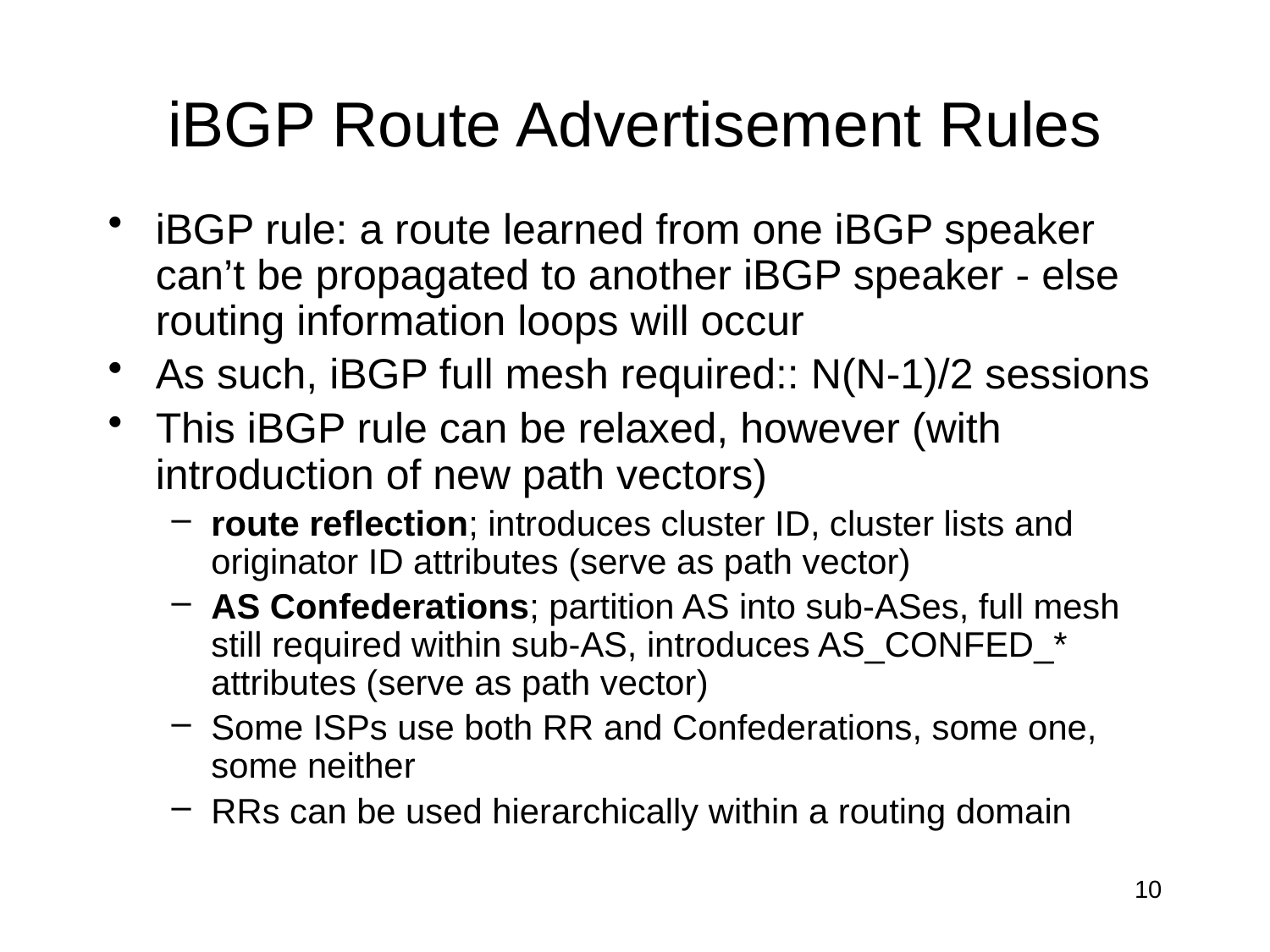

# iBGP Route Advertisement Rules
iBGP rule: a route learned from one iBGP speaker can’t be propagated to another iBGP speaker - else routing information loops will occur
As such, iBGP full mesh required:: N(N-1)/2 sessions
This iBGP rule can be relaxed, however (with introduction of new path vectors)
route reflection; introduces cluster ID, cluster lists and originator ID attributes (serve as path vector)
AS Confederations; partition AS into sub-ASes, full mesh still required within sub-AS, introduces AS_CONFED_* attributes (serve as path vector)
Some ISPs use both RR and Confederations, some one, some neither
RRs can be used hierarchically within a routing domain
10